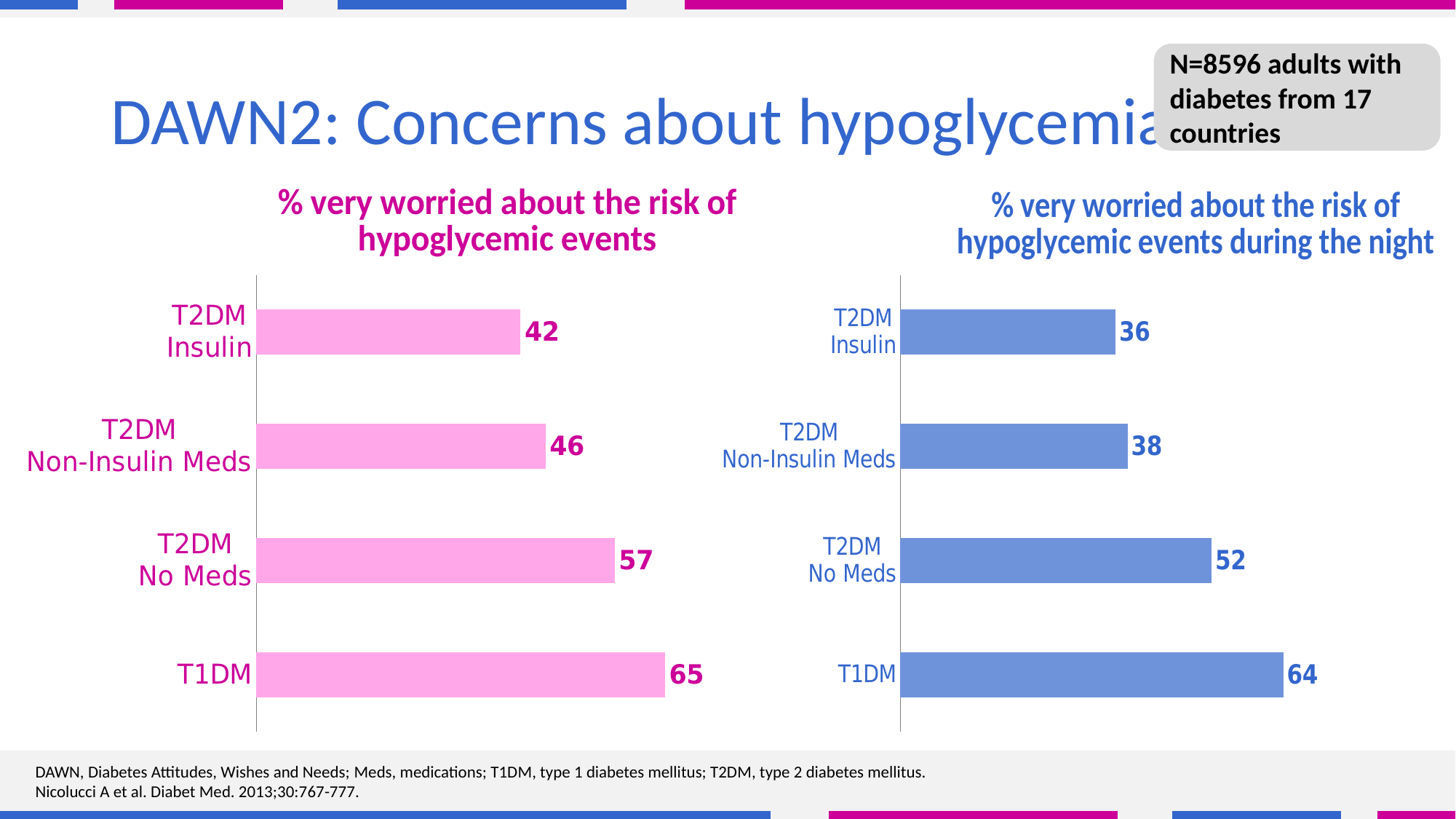

# DAWN2: Concerns about hypoglycemia
N=8596 adults with diabetes from 17 countries

### Chart: % very worried about the risk of hypoglycemic events

| Category | Column1 |
|---|---|
| T1DM | 65.0 |
| T2DM
No Meds | 57.0 |
| T2DM
Non-Insulin Meds | 46.0 |
| T2DM
Insulin | 42.0 |

### Chart: % very worried about the risk of hypoglycemic events during the night

| Category | Column1 |
|---|---|
| T1DM | 64.0 |
| T2DM
No Meds | 52.0 |
| T2DM
Non-Insulin Meds | 38.0 |
| T2DM
Insulin | 36.0 |
DAWN, Diabetes Attitudes, Wishes and Needs; Meds, medications; T1DM, type 1 diabetes mellitus; T2DM, type 2 diabetes mellitus.
Nicolucci A et al. Diabet Med. 2013;30:767-777.